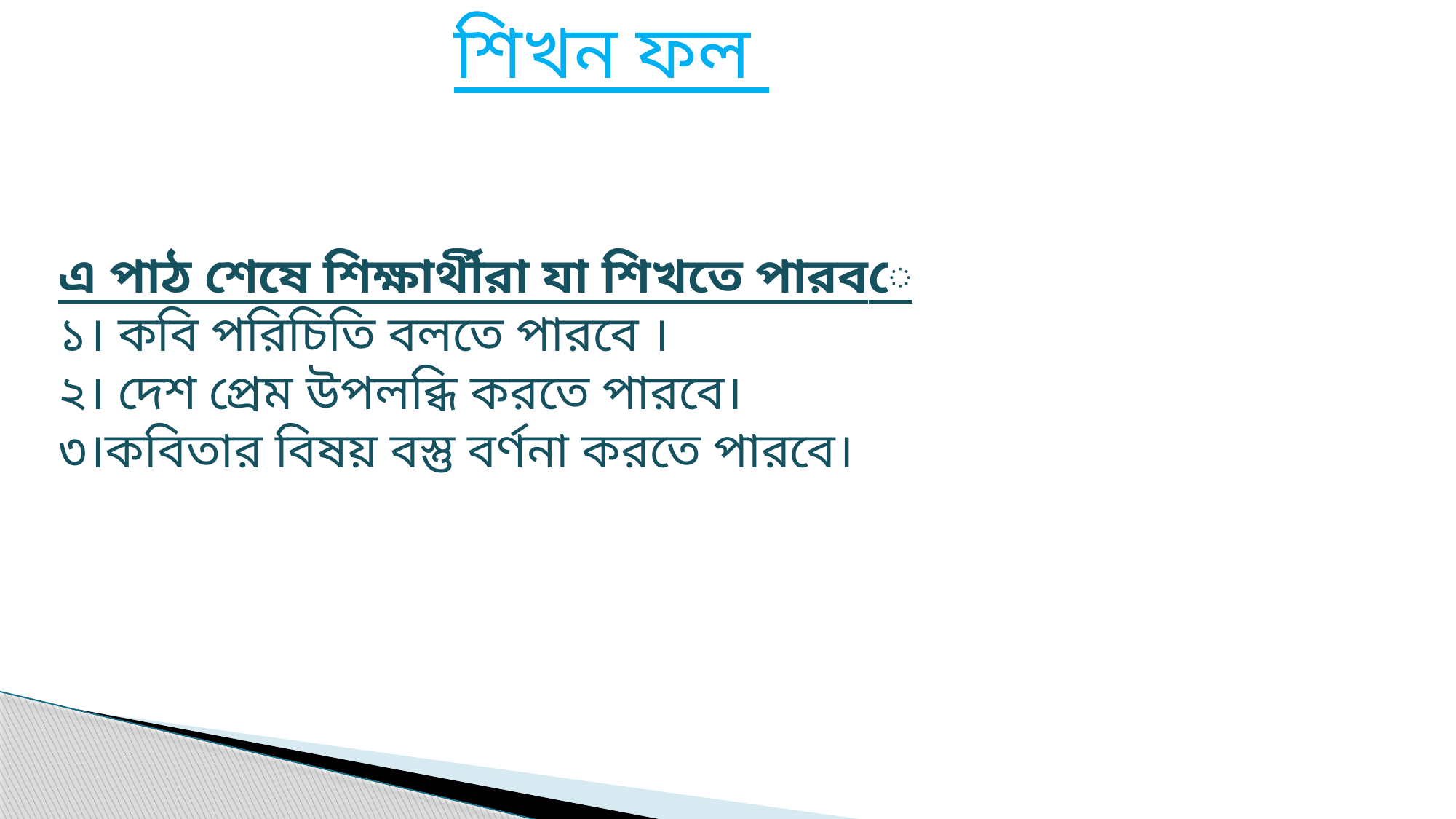

শিখন ফল
এ পাঠ শেষে শিক্ষার্থীরা যা শিখতে পারবে
১। কবি পরিচিতি বলতে পারবে ।
২। দেশ প্রেম উপলব্ধি করতে পারবে।
৩।কবিতার বিষয় বস্তু বর্ণনা করতে পারবে।